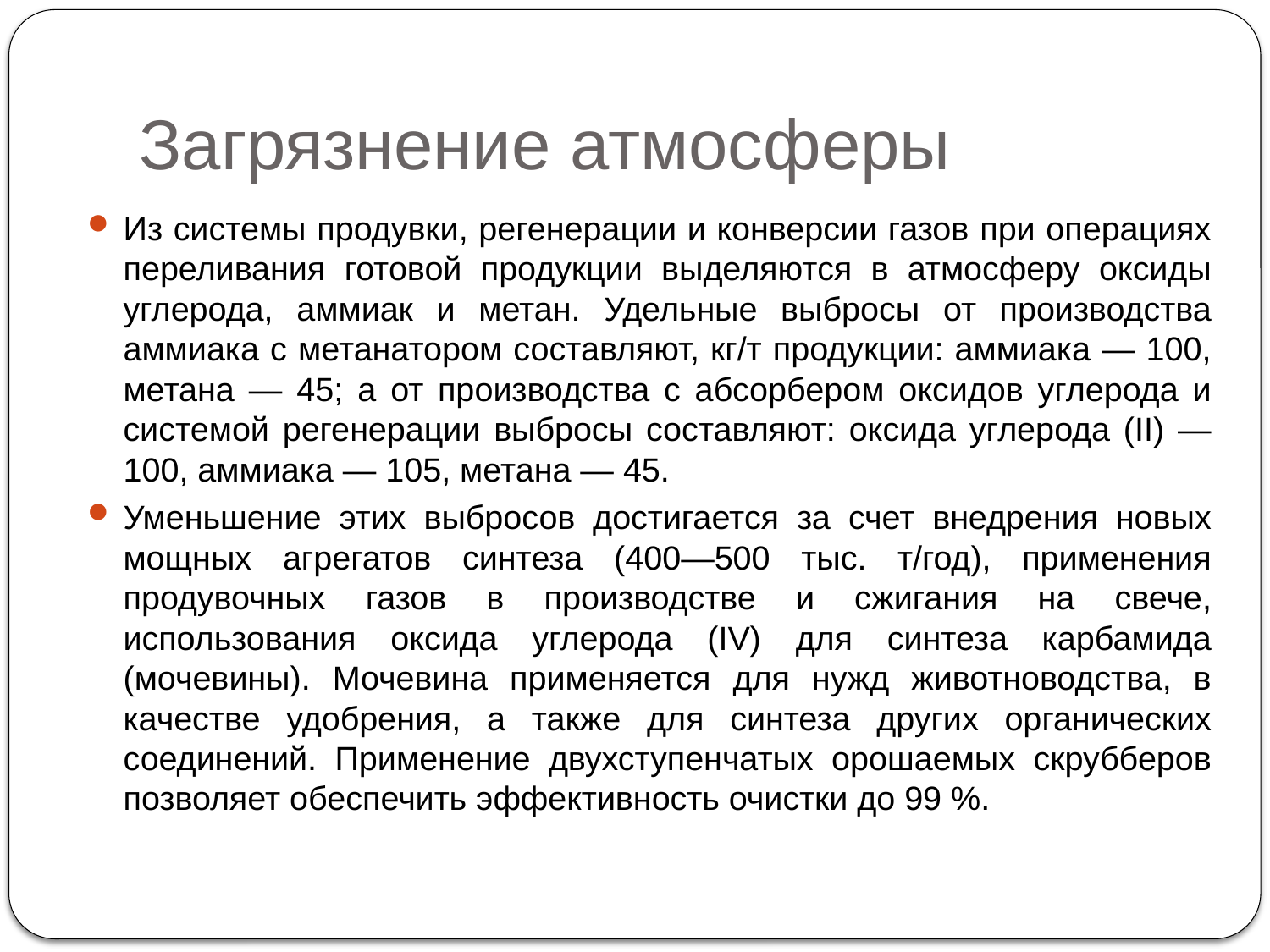

# Загрязнение атмосферы
Из системы продувки, регенерации и конверсии газов при операциях переливания готовой продукции выделяются в атмосферу оксиды углерода, аммиак и метан. Удельные выбросы от производства аммиака с метанатором составляют, кг/т продукции: аммиака — 100, метана — 45; а от производства с абсорбером оксидов углерода и системой регенерации выбросы составляют: оксида углерода (II) — 100, аммиака — 105, метана — 45.
Уменьшение этих выбросов достигается за счет внедрения новых мощных агрегатов синтеза (400—500 тыс. т/год), применения продувочных газов в производстве и сжигания на свече, использования оксида углерода (IV) для синтеза карбамида (мочевины). Мочевина применяется для нужд животноводства, в качестве удобрения, а также для синтеза других органических соединений. Применение двухступенчатых орошаемых скрубберов позволяет обеспечить эффективность очистки до 99 %.